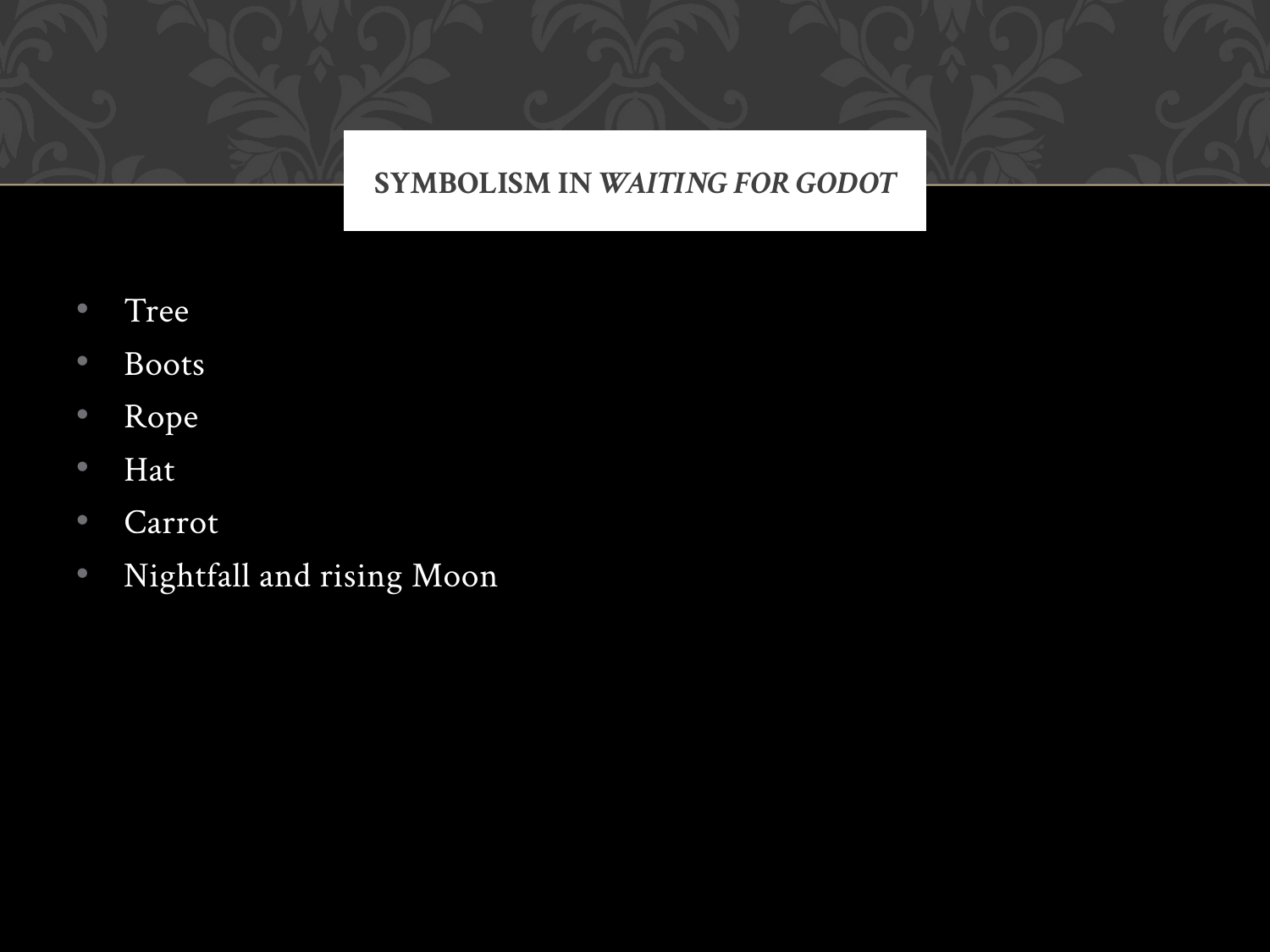

# SYMBOLISM IN WAITING FOR GODOT
Tree
Boots
Rope
Hat
Carrot
Nightfall and rising Moon